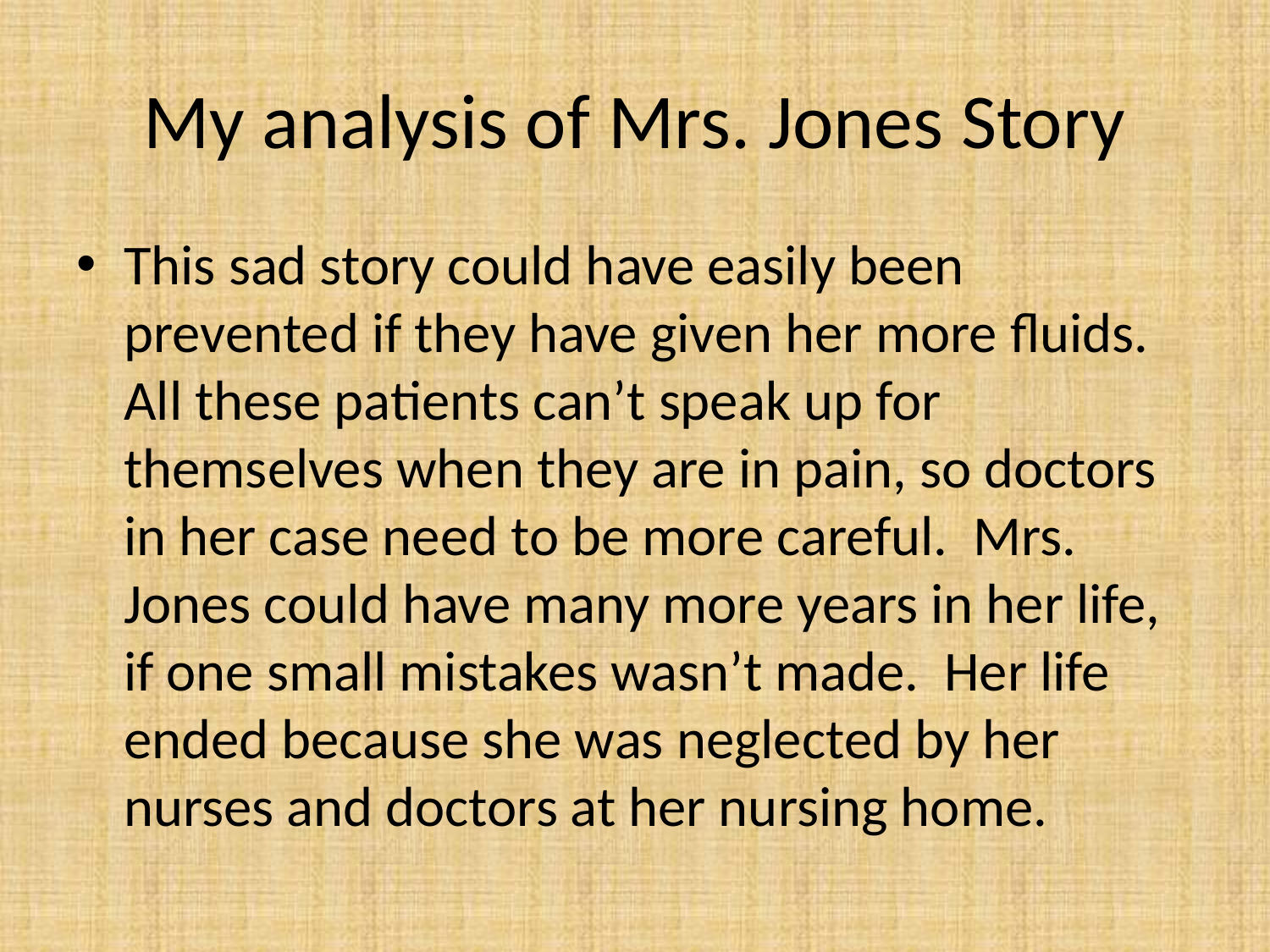

# My analysis of Mrs. Jones Story
This sad story could have easily been prevented if they have given her more fluids.  All these patients can’t speak up for themselves when they are in pain, so doctors in her case need to be more careful.  Mrs. Jones could have many more years in her life, if one small mistakes wasn’t made.  Her life ended because she was neglected by her nurses and doctors at her nursing home.